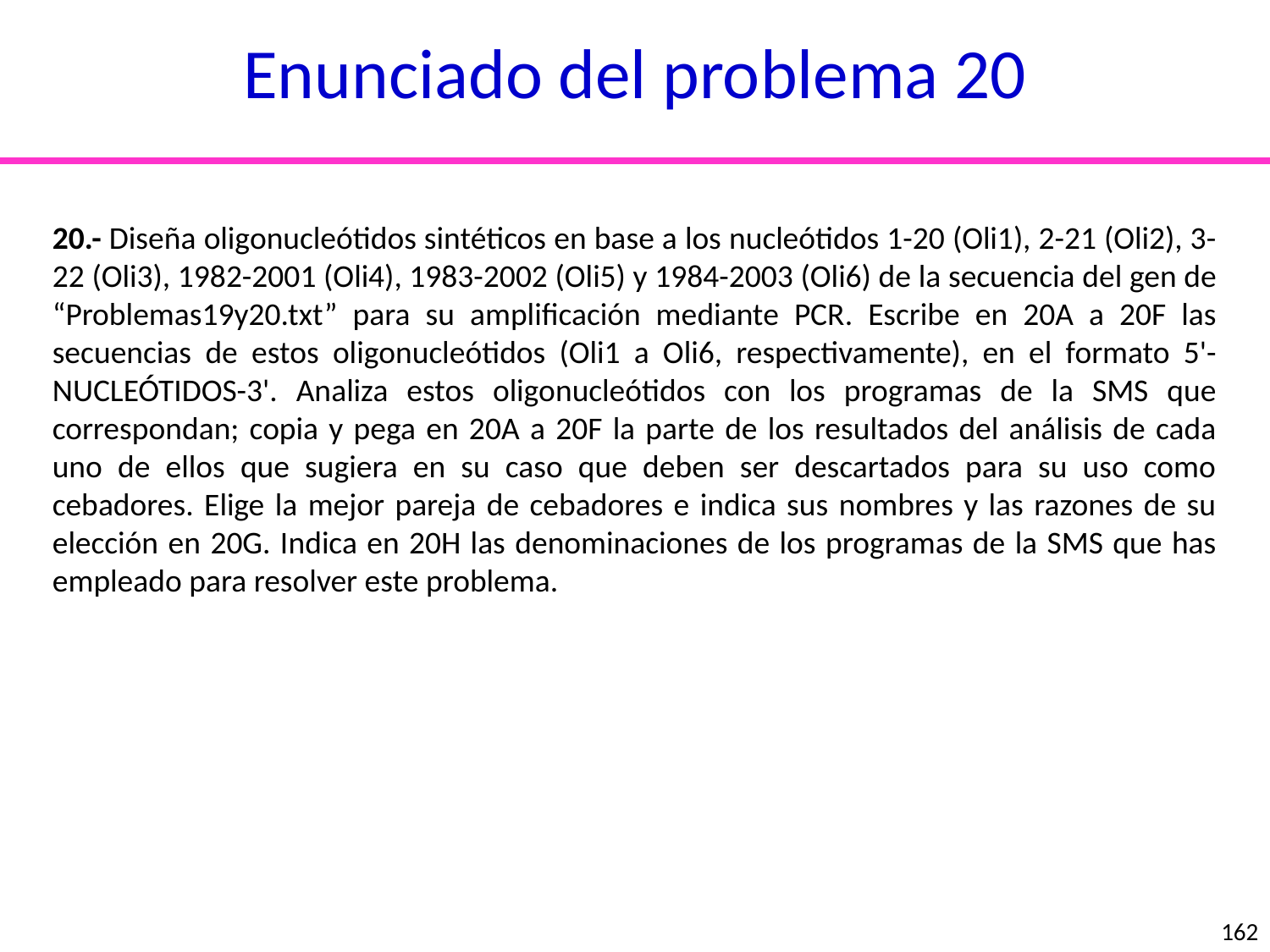

Enunciado del problema 20
20.- Diseña oligonucleótidos sintéticos en base a los nucleótidos 1-20 (Oli1), 2-21 (Oli2), 3-22 (Oli3), 1982-2001 (Oli4), 1983-2002 (Oli5) y 1984-2003 (Oli6) de la secuencia del gen de “Problemas19y20.txt” para su amplificación mediante PCR. Escribe en 20A a 20F las secuencias de estos oligonucleótidos (Oli1 a Oli6, respectivamente), en el formato 5'-NUCLEÓTIDOS-3'. Analiza estos oligonucleótidos con los programas de la SMS que correspondan; copia y pega en 20A a 20F la parte de los resultados del análisis de cada uno de ellos que sugiera en su caso que deben ser descartados para su uso como cebadores. Elige la mejor pareja de cebadores e indica sus nombres y las razones de su elección en 20G. Indica en 20H las denominaciones de los programas de la SMS que has empleado para resolver este problema.
162